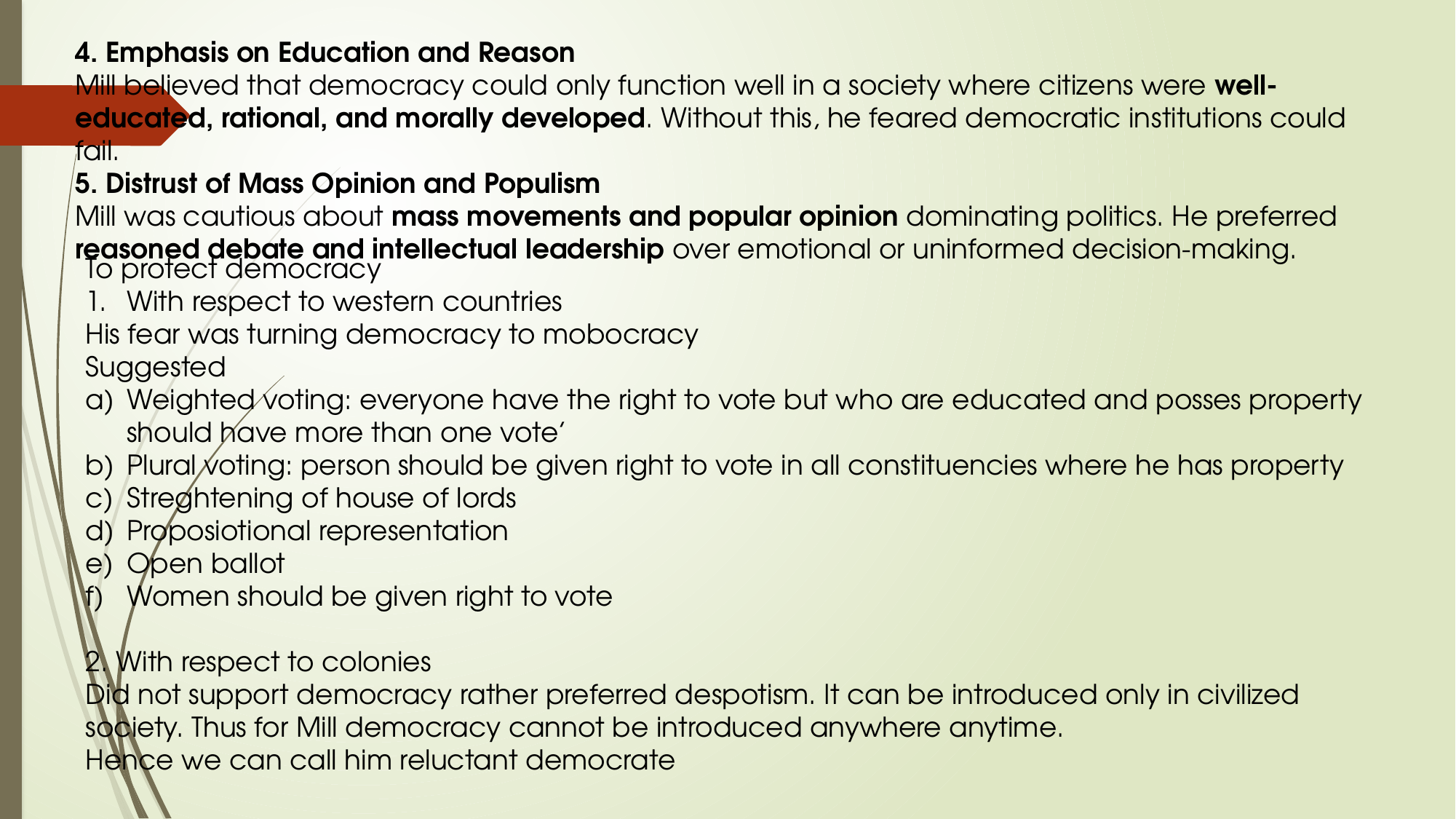

4. Emphasis on Education and Reason
Mill believed that democracy could only function well in a society where citizens were well-educated, rational, and morally developed. Without this, he feared democratic institutions could fail.
5. Distrust of Mass Opinion and Populism
Mill was cautious about mass movements and popular opinion dominating politics. He preferred reasoned debate and intellectual leadership over emotional or uninformed decision-making.
To protect democracy
With respect to western countries
His fear was turning democracy to mobocracy
Suggested
Weighted voting: everyone have the right to vote but who are educated and posses property should have more than one vote’
Plural voting: person should be given right to vote in all constituencies where he has property
Streghtening of house of lords
Proposiotional representation
Open ballot
Women should be given right to vote

2. With respect to colonies
Did not support democracy rather preferred despotism. It can be introduced only in civilized society. Thus for Mill democracy cannot be introduced anywhere anytime.
Hence we can call him reluctant democrate